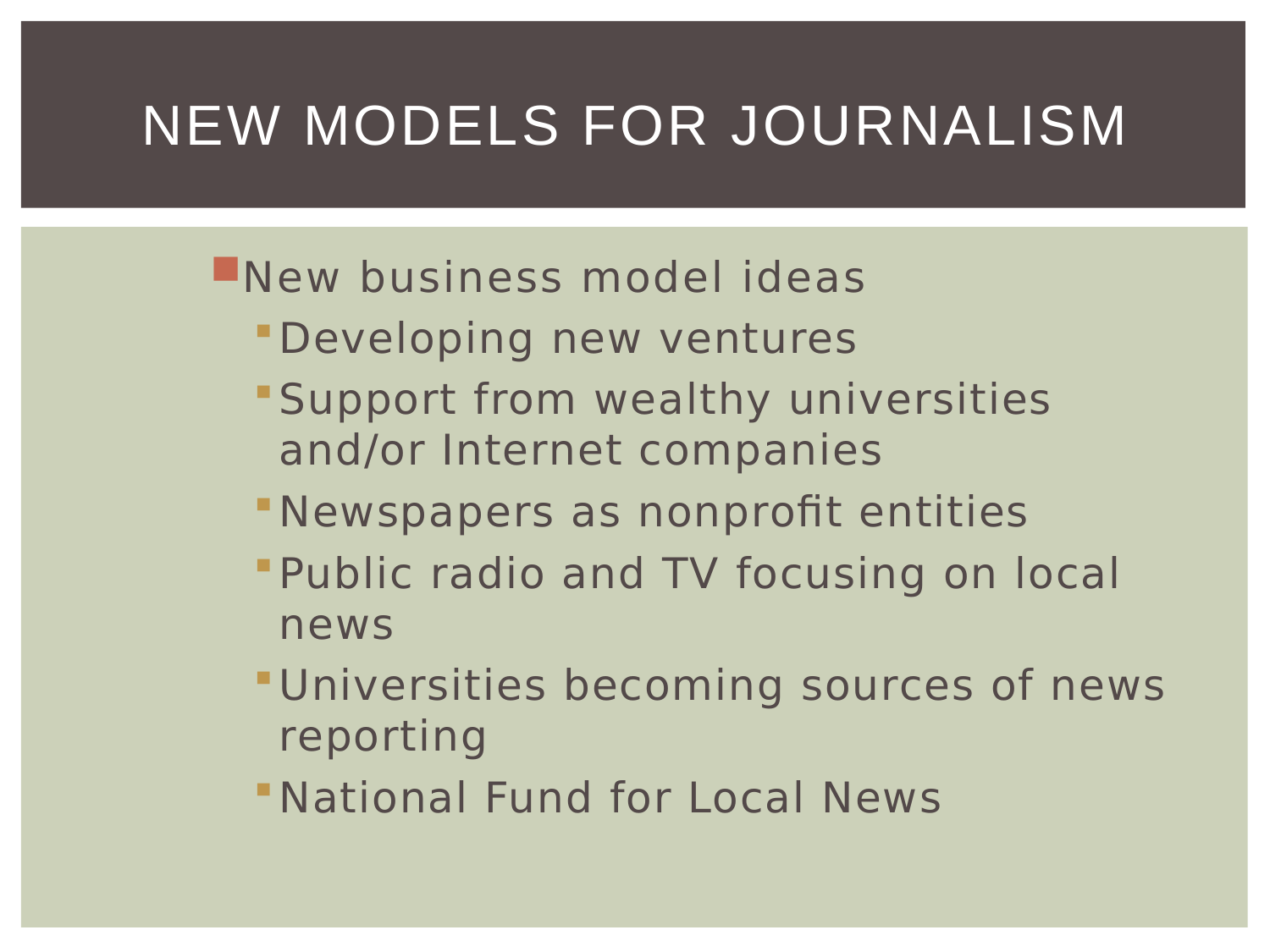

# New Models for Journalism
New business model ideas
Developing new ventures
Support from wealthy universities and/or Internet companies
Newspapers as nonprofit entities
Public radio and TV focusing on local news
Universities becoming sources of news reporting
National Fund for Local News